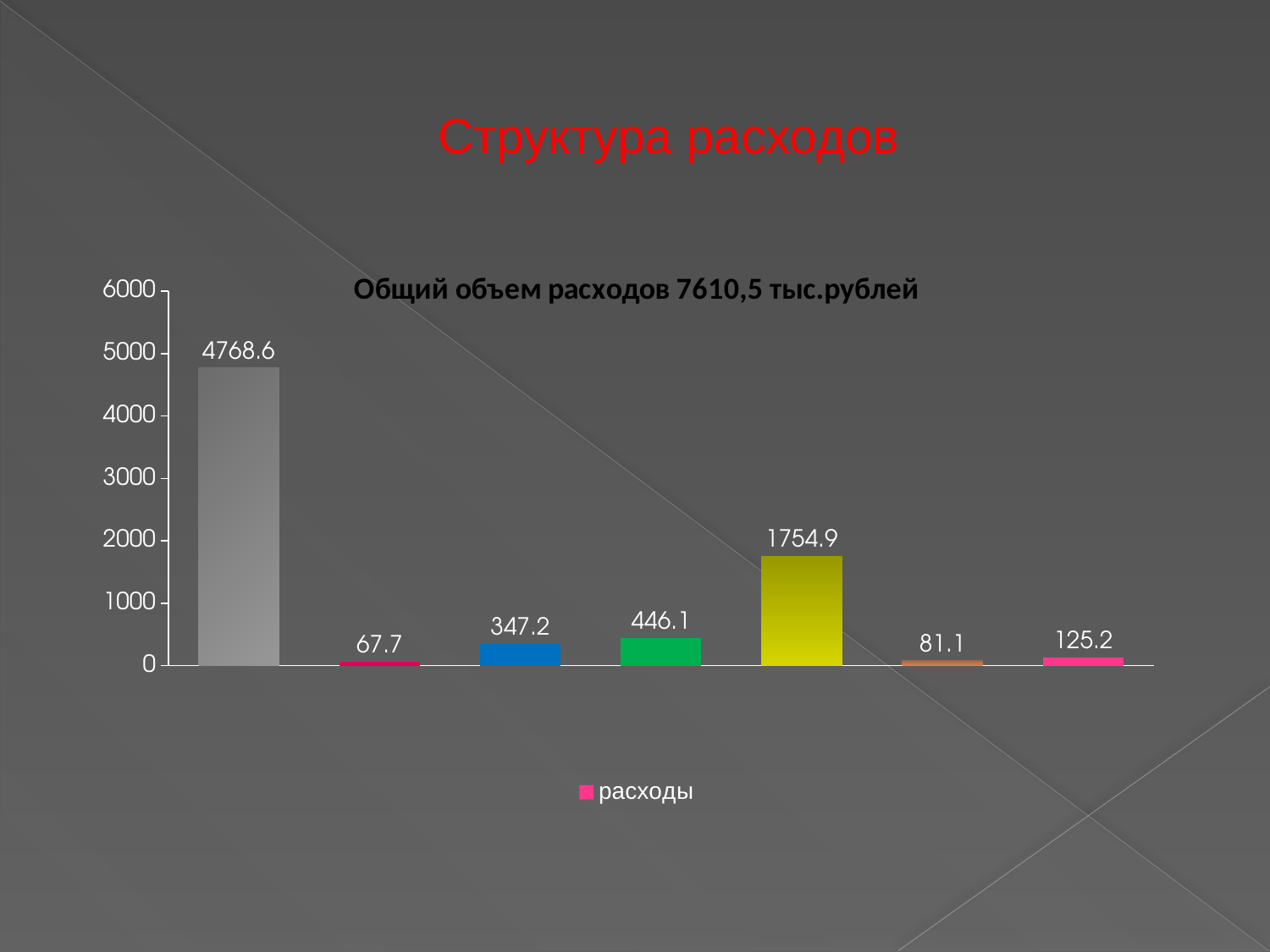

# Структура расходов

### Chart: Общий объем расходов 7610,5 тыс.рублей

| Category | расходы |
|---|---|
| Общегосударственные вопросы | 4768.6 |
| Национальная оборона | 67.7 |
| Национальная экономика | 347.2 |
| жилищно-коммунальное хозяйство | 446.1 |
| культура | 1754.9 |
| социальная политика | 81.1 |
| национальная безопасность и правоохранитльная деятельность | 125.2 |